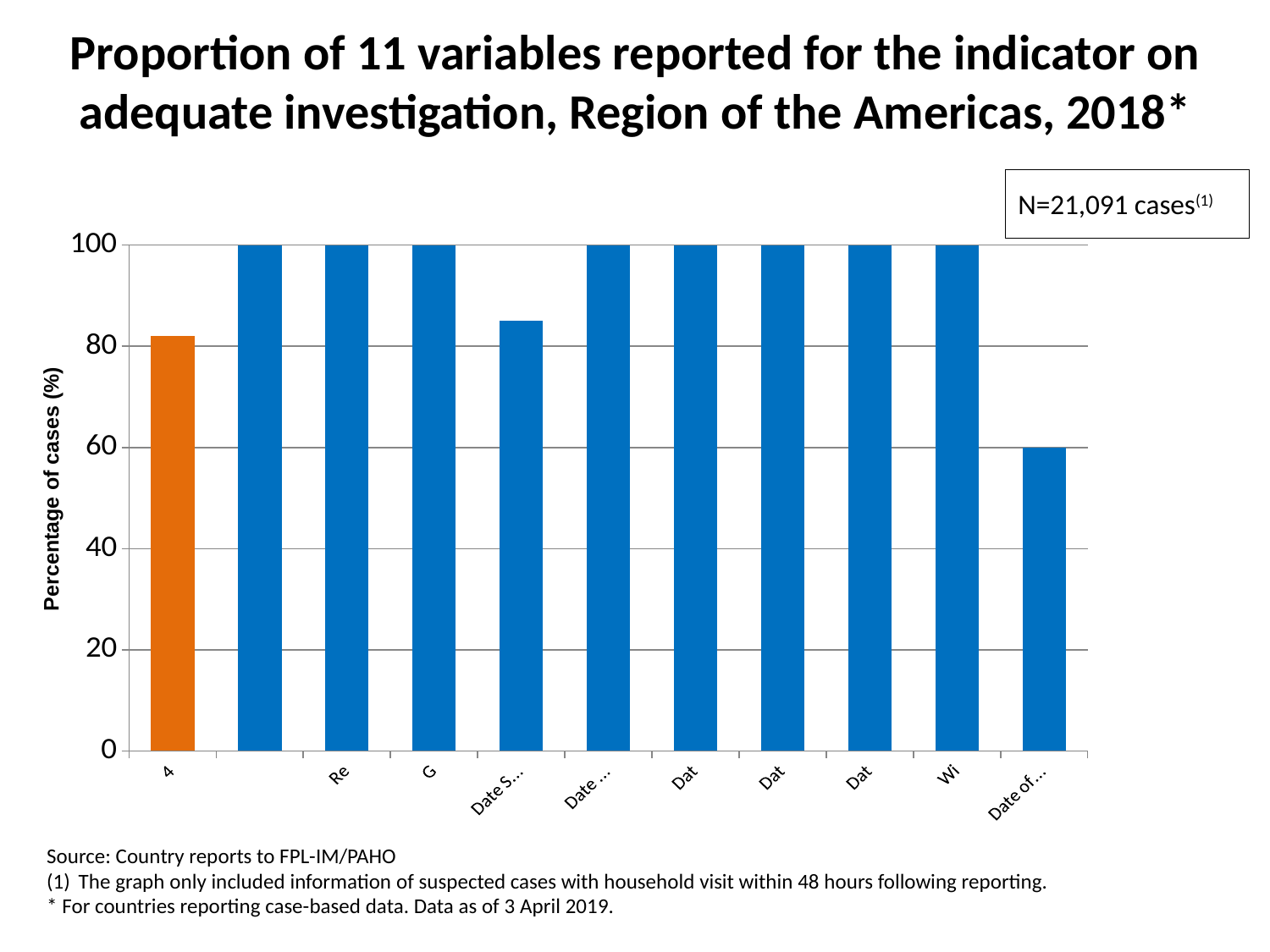

# Proportion of 11 variables reported for the indicator on adequate investigation, Region of the Americas, 2018*

### Chart

| Category | Variables |
|---|---|
|  48 hours | 82.0 |
| Name | 100.0 |
| Residence | 100.0 |
| Gender | 100.0 |
| Date Specimen Collected | 85.0 |
| Date of Birth (age) | 100.0 |
| Date Reported | 100.0 |
| Date Homevisit | 100.0 |
| Date Rash Onset | 100.0 |
| With Fever | 100.0 |
| Date of previous vaccination | 60.0 |
N=21,091 cases(1)
Percentage of cases (%)
Source: Country reports to FPL-IM/PAHO
The graph only included information of suspected cases with household visit within 48 hours following reporting.
* For countries reporting case-based data. Data as of 3 April 2019.